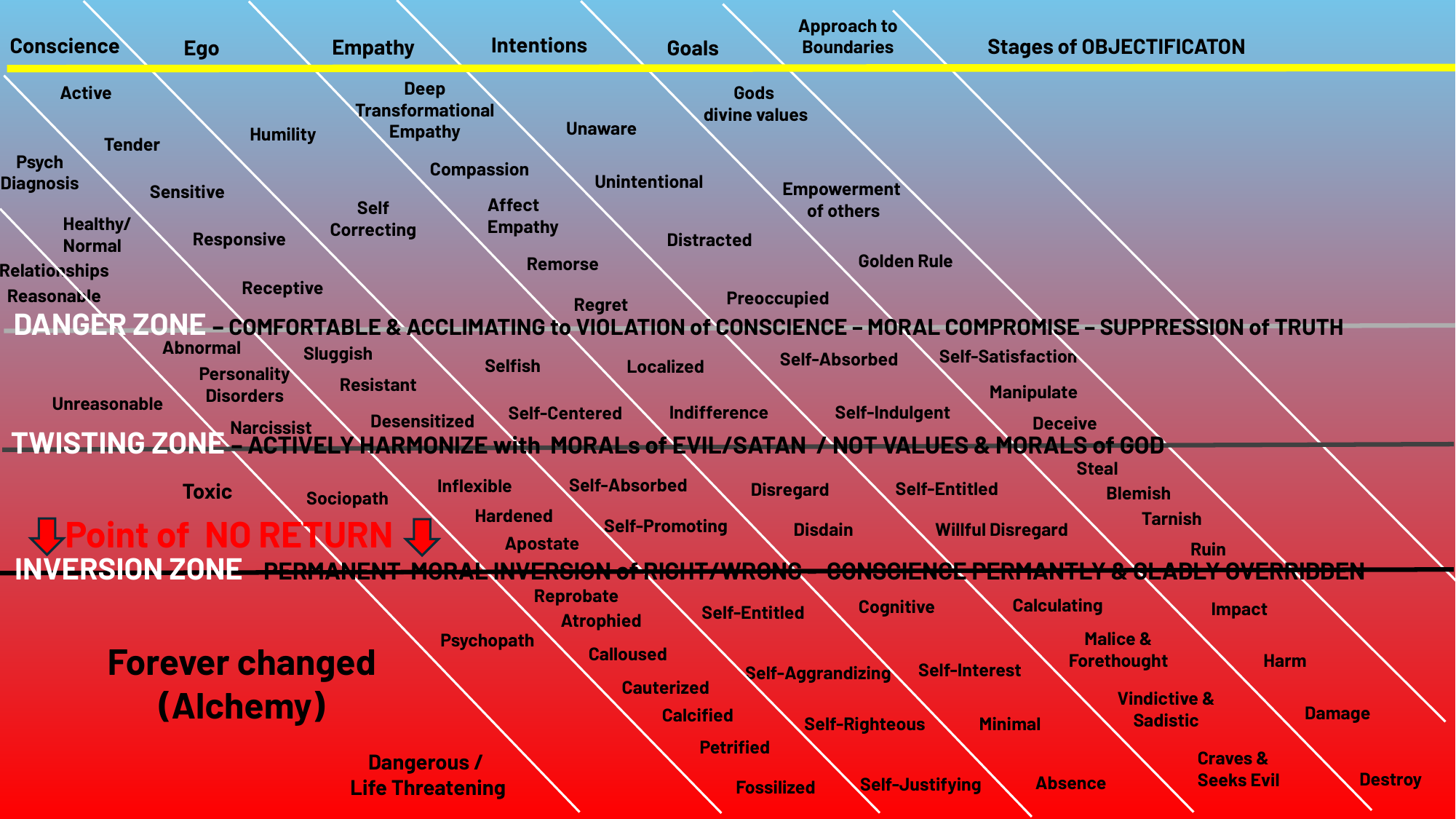

Approach to Boundaries
Intentions
Conscience
Stages of OBJECTIFICATON
Empathy
Ego
Goals
Deep
Transformational Empathy
Active
Gods
divine values
Unaware
Humility
Tender
Psych Diagnosis
Compassion
Unintentional
Empowerment
 of others
Sensitive
Affect Empathy
Self Correcting
Healthy/Normal
Responsive
Distracted
Golden Rule
Remorse
Relationships
Receptive
Reasonable
Preoccupied
Regret
DANGER ZONE – COMFORTABLE & ACCLIMATING to VIOLATION of CONSCIENCE – MORAL COMPROMISE – SUPPRESSION of TRUTH
Abnormal
Sluggish
Self-Satisfaction
Self-Absorbed
Selfish
Localized
Personality Disorders
Resistant
Manipulate
Unreasonable
Self-Indulgent
Indifference
Self-Centered
Desensitized
Deceive
Narcissist
TWISTING ZONE – ACTIVELY HARMONIZE with  MORALs of EVIL/SATAN  / NOT VALUES & MORALS of GOD
Steal
Self-Absorbed
Inflexible
Self-Entitled
Disregard
Toxic
Blemish
Sociopath
Hardened
Tarnish
Point of  NO RETURN
Self-Promoting
Disdain
Willful Disregard

Apostate
Ruin
INVERSION ZONE - PERMANENT  MORAL INVERSION of RIGHT/WRONG -  CONSCIENCE PERMANTLY & GLADLY OVERRIDDEN
Reprobate
Calculating
Cognitive
Impact
Self-Entitled
Atrophied
Malice & Forethought
Psychopath
Forever changed
(Alchemy)
Calloused
Harm
Self-Interest
Self-Aggrandizing
Cauterized
Vindictive & Sadistic
Damage
Calcified
Self-Righteous
Minimal
Petrified
Craves &
Seeks Evil
Dangerous /
Life Threatening
Destroy
Absence
Self-Justifying
Fossilized